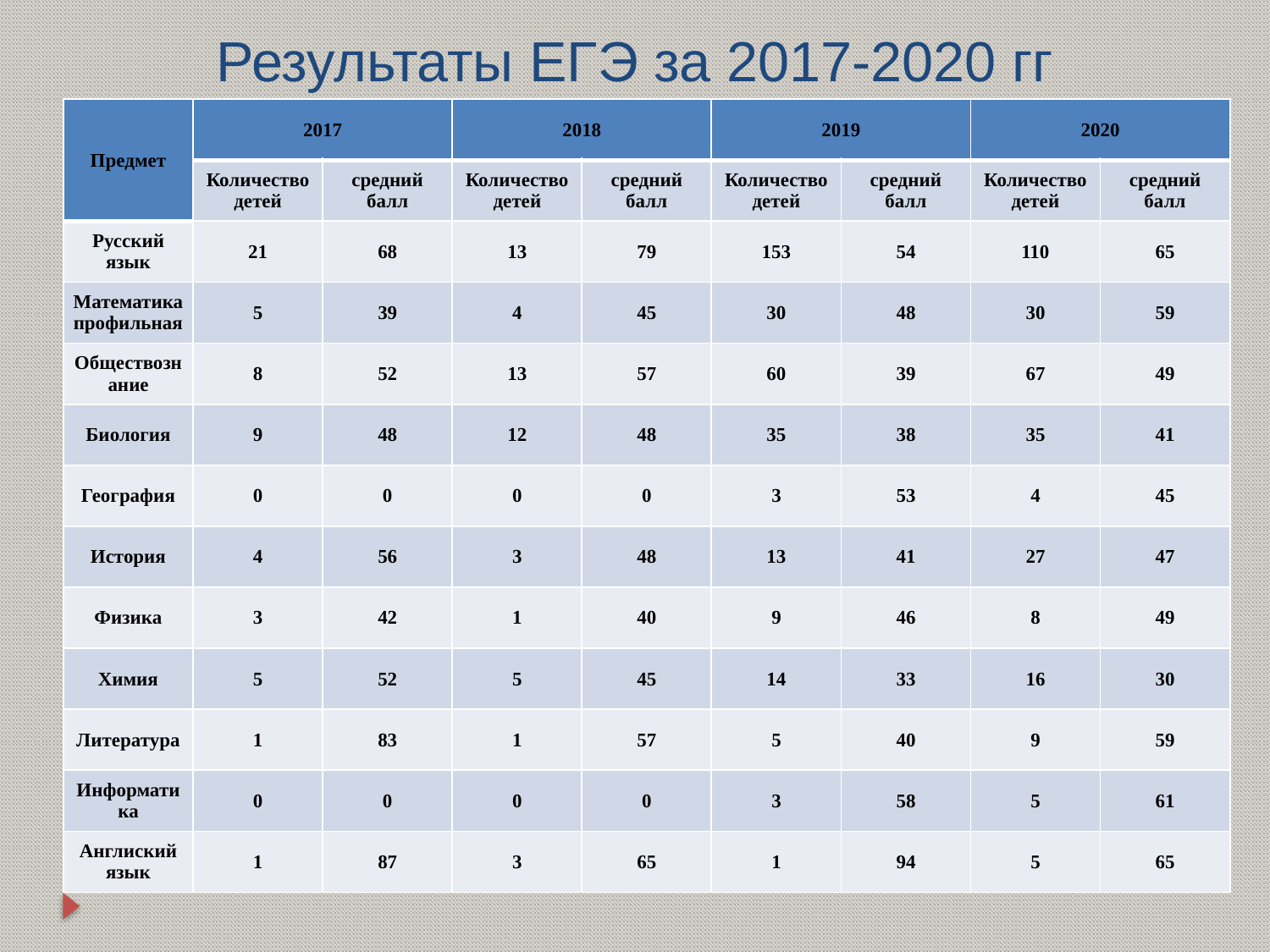

# Результаты ЕГЭ за 2017-2020 гг
| Предмет | 2017 |  | 2018 |  | 2019 |  | 2020 |  |
| --- | --- | --- | --- | --- | --- | --- | --- | --- |
|  | Количество детей | средний балл | Количество детей | средний балл | Количество детей | средний балл | Количество детей | средний балл |
| Русский язык | 21 | 68 | 13 | 79 | 153 | 54 | 110 | 65 |
| Математика профильная | 5 | 39 | 4 | 45 | 30 | 48 | 30 | 59 |
| Обществознание | 8 | 52 | 13 | 57 | 60 | 39 | 67 | 49 |
| Биология | 9 | 48 | 12 | 48 | 35 | 38 | 35 | 41 |
| География | 0 | 0 | 0 | 0 | 3 | 53 | 4 | 45 |
| История | 4 | 56 | 3 | 48 | 13 | 41 | 27 | 47 |
| Физика | 3 | 42 | 1 | 40 | 9 | 46 | 8 | 49 |
| Химия | 5 | 52 | 5 | 45 | 14 | 33 | 16 | 30 |
| Литература | 1 | 83 | 1 | 57 | 5 | 40 | 9 | 59 |
| Информатика | 0 | 0 | 0 | 0 | 3 | 58 | 5 | 61 |
| Англиский язык | 1 | 87 | 3 | 65 | 1 | 94 | 5 | 65 |